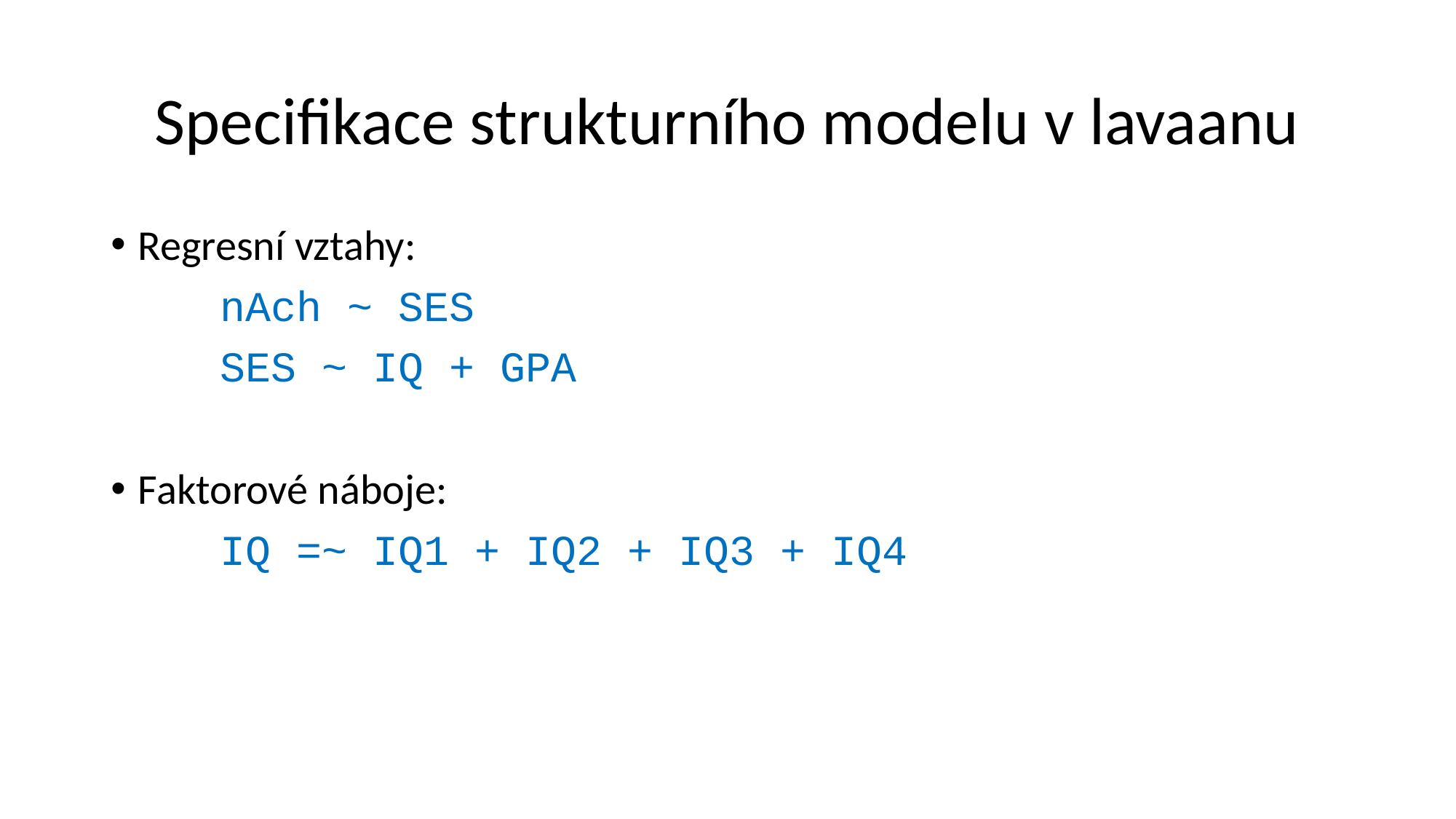

# Specifikace strukturního modelu v lavaanu
Regresní vztahy:
	nAch ~ SES
	SES ~ IQ + GPA

Faktorové náboje:
	IQ =~ IQ1 + IQ2 + IQ3 + IQ4